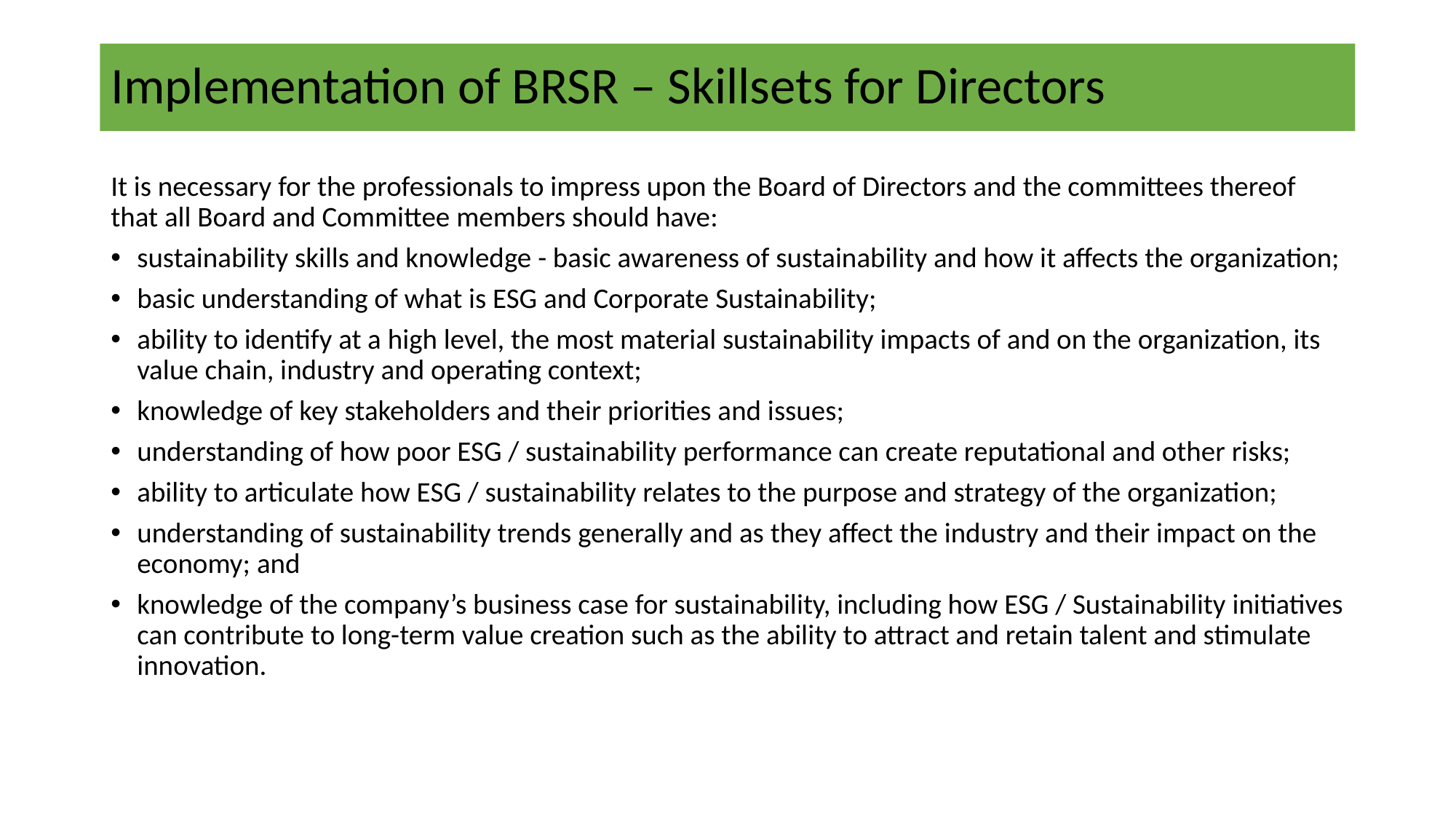

# Implementation of BRSR – Skillsets for Directors
It is necessary for the professionals to impress upon the Board of Directors and the committees thereof that all Board and Committee members should have:
sustainability skills and knowledge - basic awareness of sustainability and how it affects the organization;
basic understanding of what is ESG and Corporate Sustainability;
ability to identify at a high level, the most material sustainability impacts of and on the organization, its value chain, industry and operating context;
knowledge of key stakeholders and their priorities and issues;
understanding of how poor ESG / sustainability performance can create reputational and other risks;
ability to articulate how ESG / sustainability relates to the purpose and strategy of the organization;
understanding of sustainability trends generally and as they affect the industry and their impact on the economy; and
knowledge of the company’s business case for sustainability, including how ESG / Sustainability initiatives can contribute to long-term value creation such as the ability to attract and retain talent and stimulate innovation.